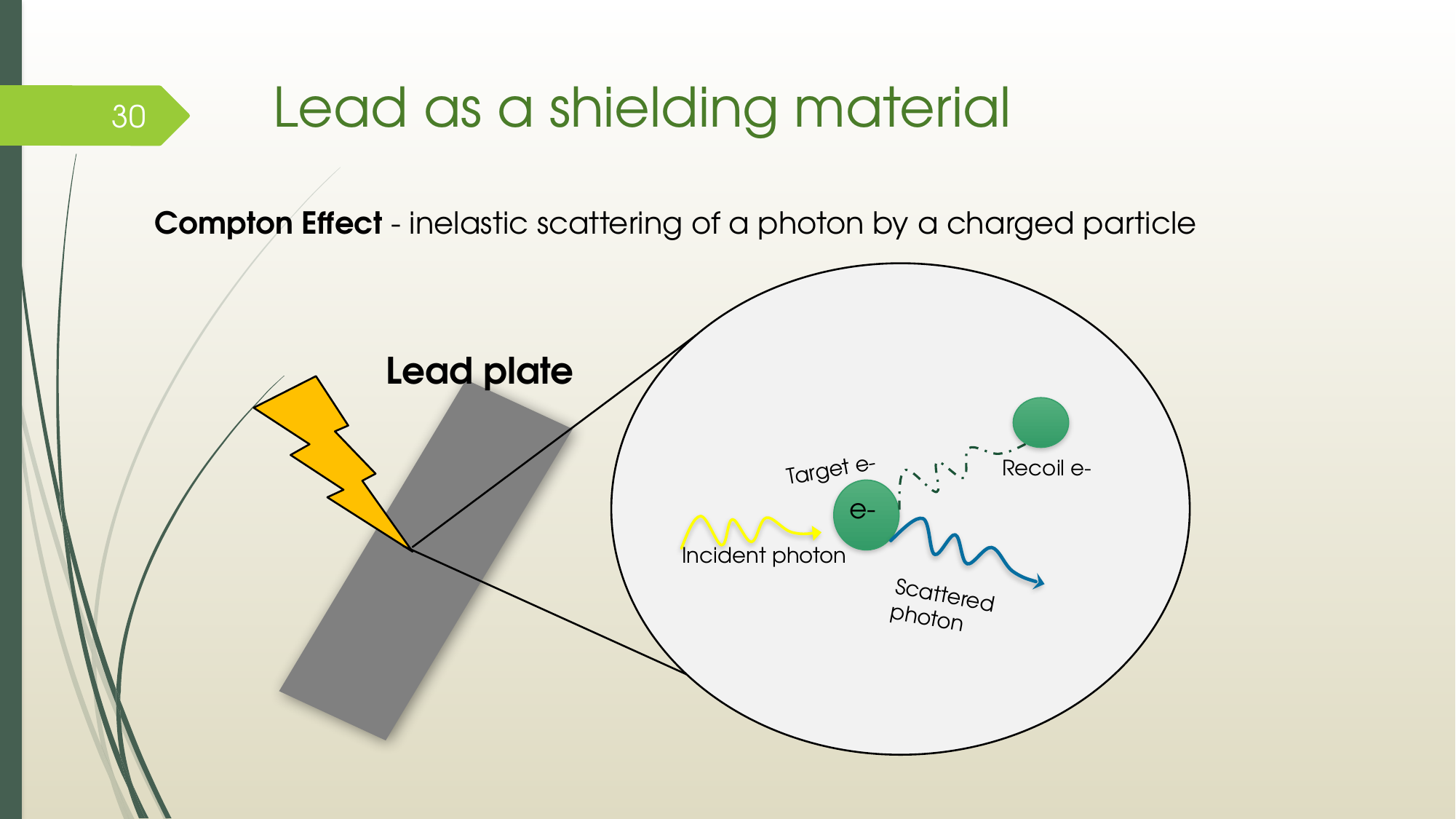

Lead as a shielding material
30
Compton Effect - inelastic scattering of a photon by a charged particle

Target e-
Recoil e-

e-

Incident photon

Scattered photon
Lead plate